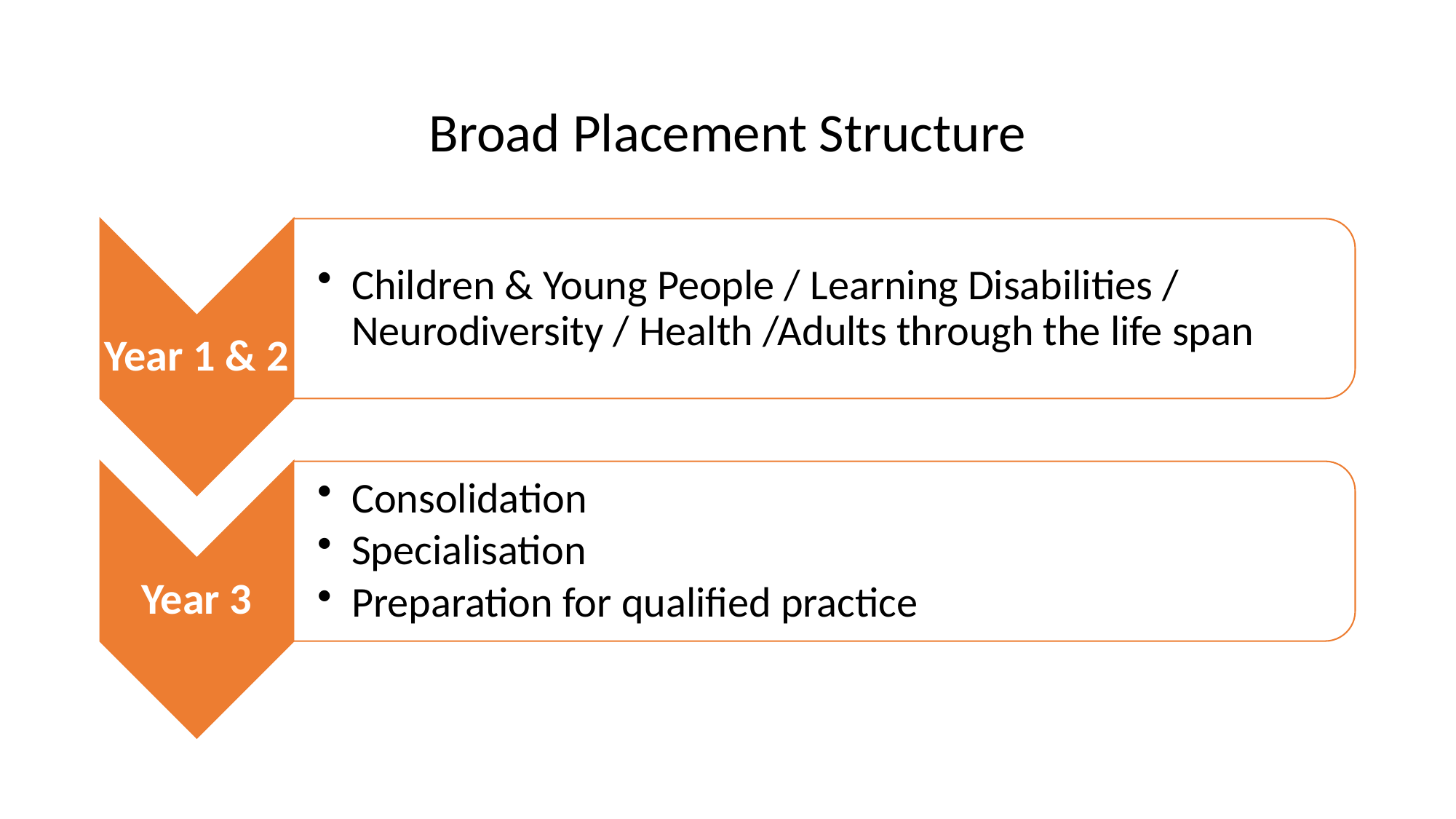

# Broad Placement Structure
Year 1 & 2
Children & Young People / Learning Disabilities / Neurodiversity / Health /Adults through the life span
Year 3
Consolidation
Specialisation
Preparation for qualified practice